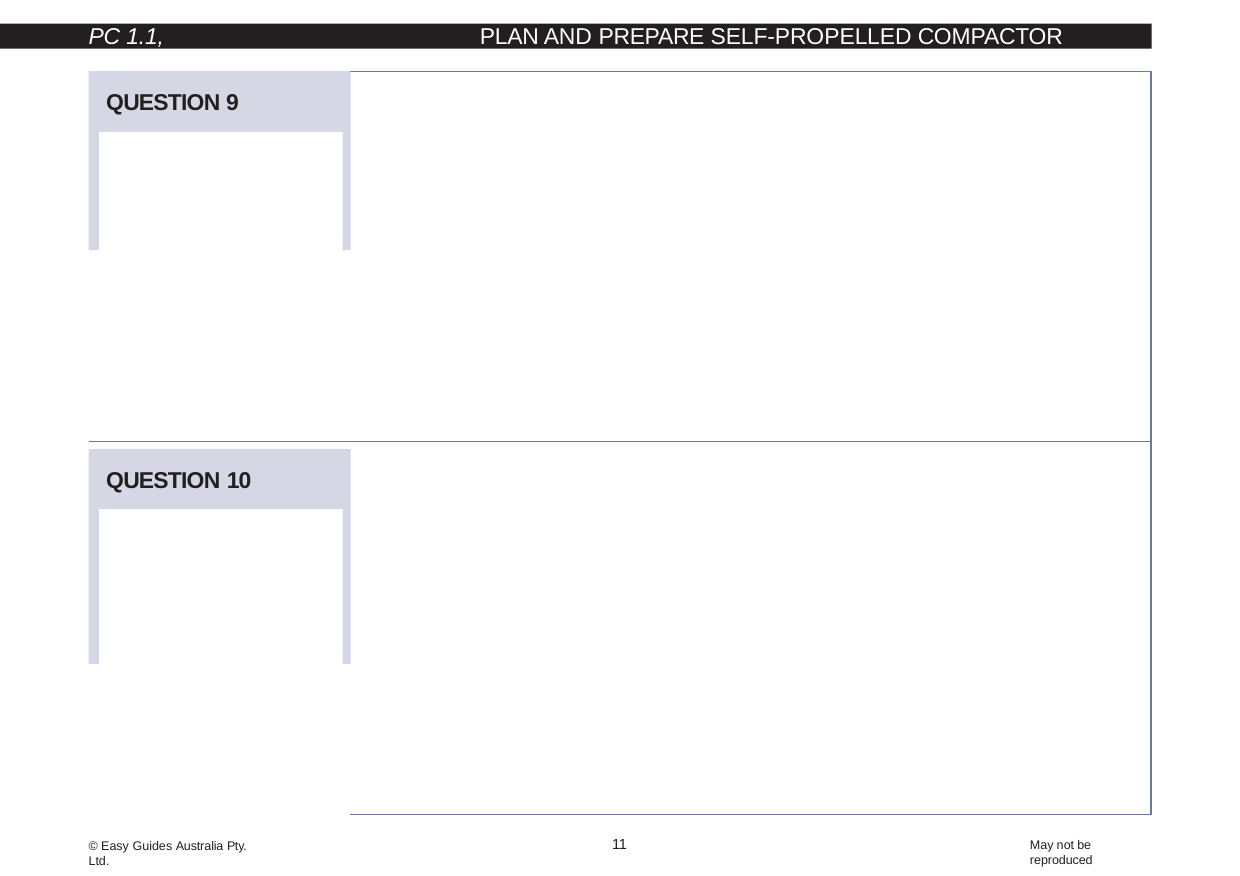

PC 1.1, 1.2
PLAN AND PREPARE SELF-PROPELLED COMPACTOR OPERATIONS

QUESTION 9
What are the National  Work Health (WHS) and  Occupational Health and  Safety (OHS) Acts about?
The Acts explain how to keep your workplace safe and healthy.  They explain what you need to do to meet your duty of care.
For example:
You must make sure you do earthmoving  work in a way that won’t put yourself or  others at risk. You must use earthmoving  equipment according to instructions.

Note:
Check your state requirements as  Acts may vary from state to state

QUESTION 10
You have a high risk  work licence.
Under WHS/OHS laws, what  are your responsibilities  while working?

You must work in a way that is safe.  You must not risk the health and safety  of yourself or others.

11
May not be reproduced
© Easy Guides Australia Pty. Ltd.